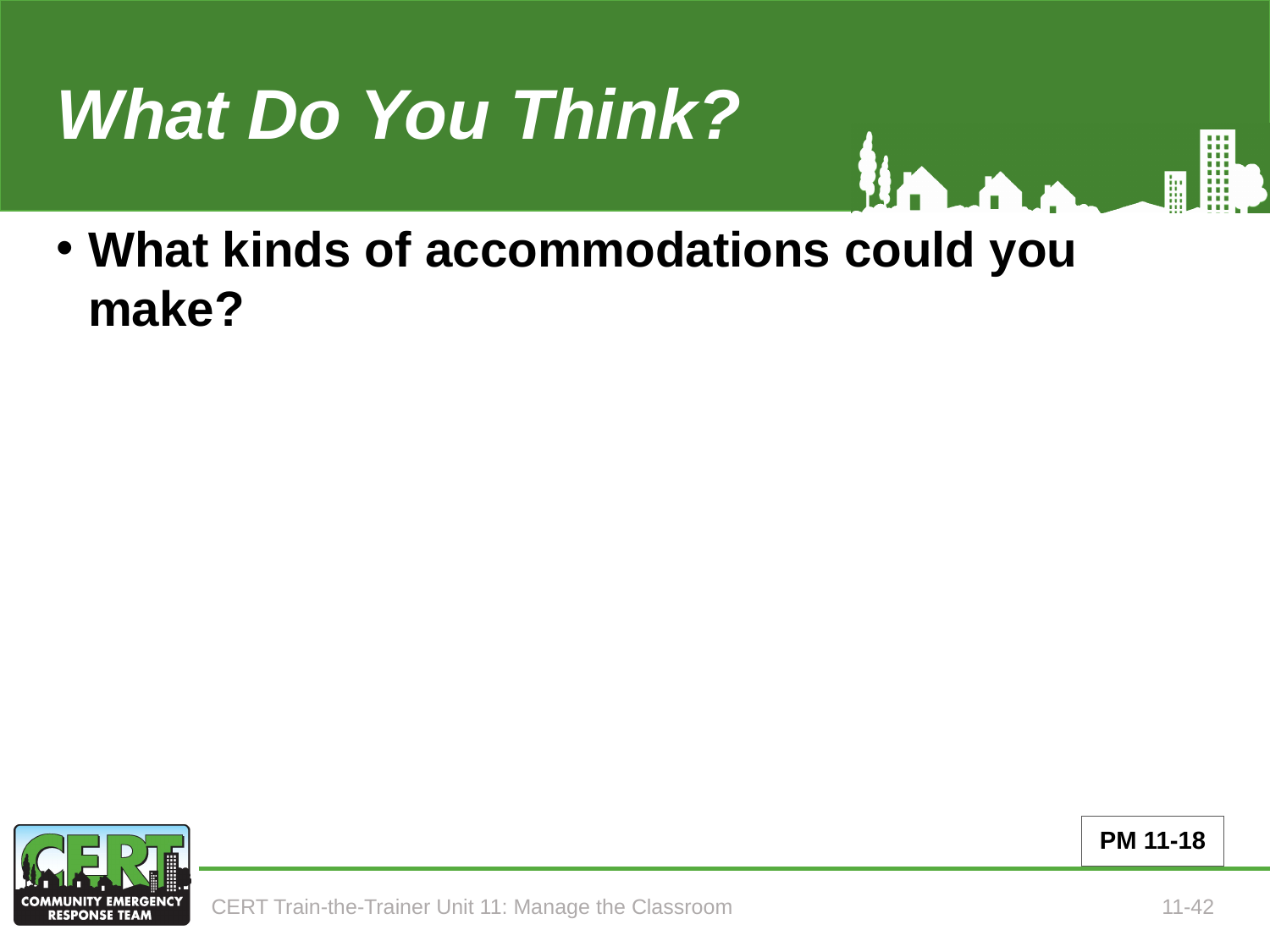

What Do You Think?
# What kinds of accommodations could you make?
PM 11-18
CERT Train-the-Trainer Unit 11: Manage the Classroom
11-42